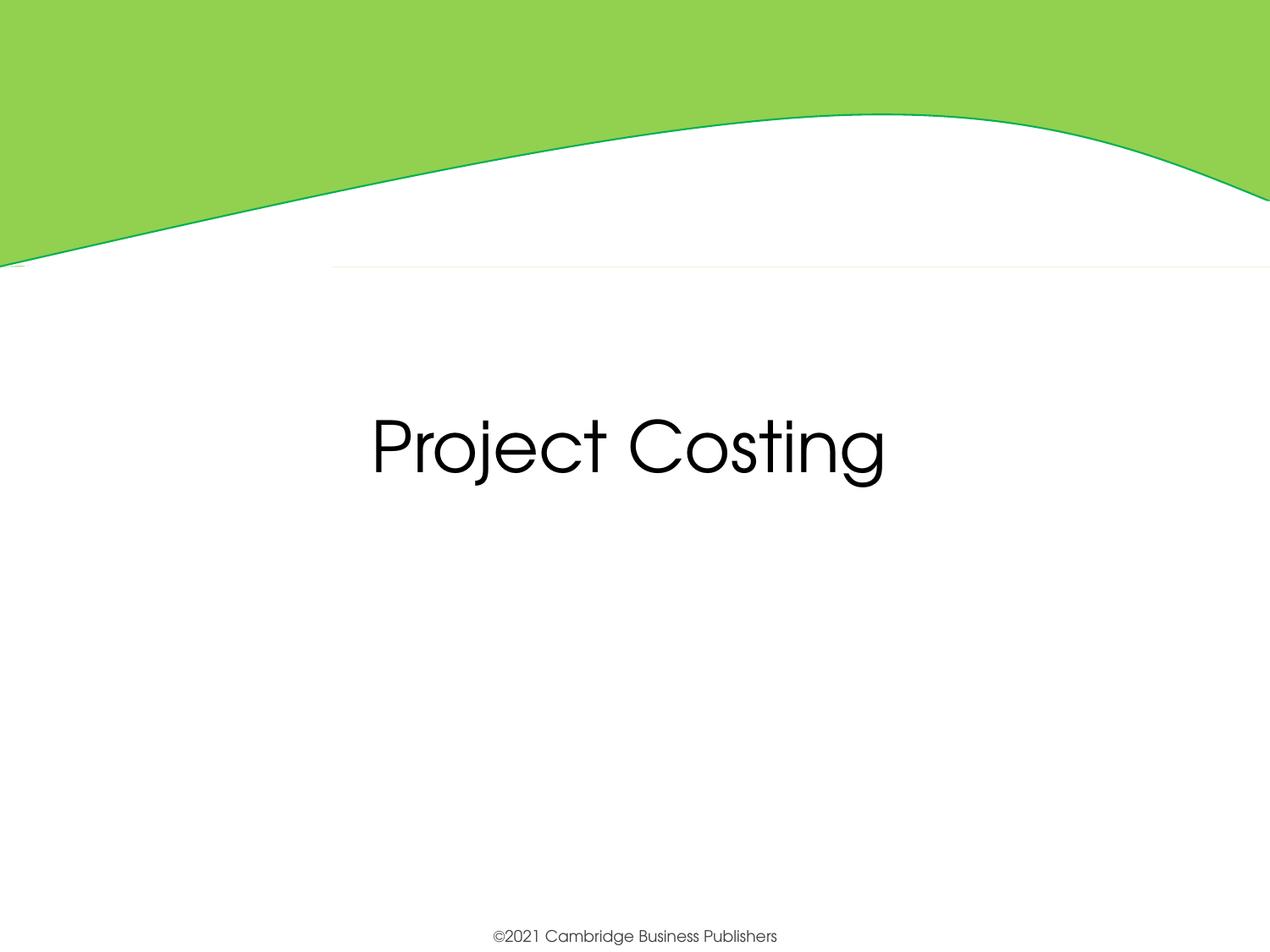

# Project Costing
3
©2021 Cambridge Business Publishers